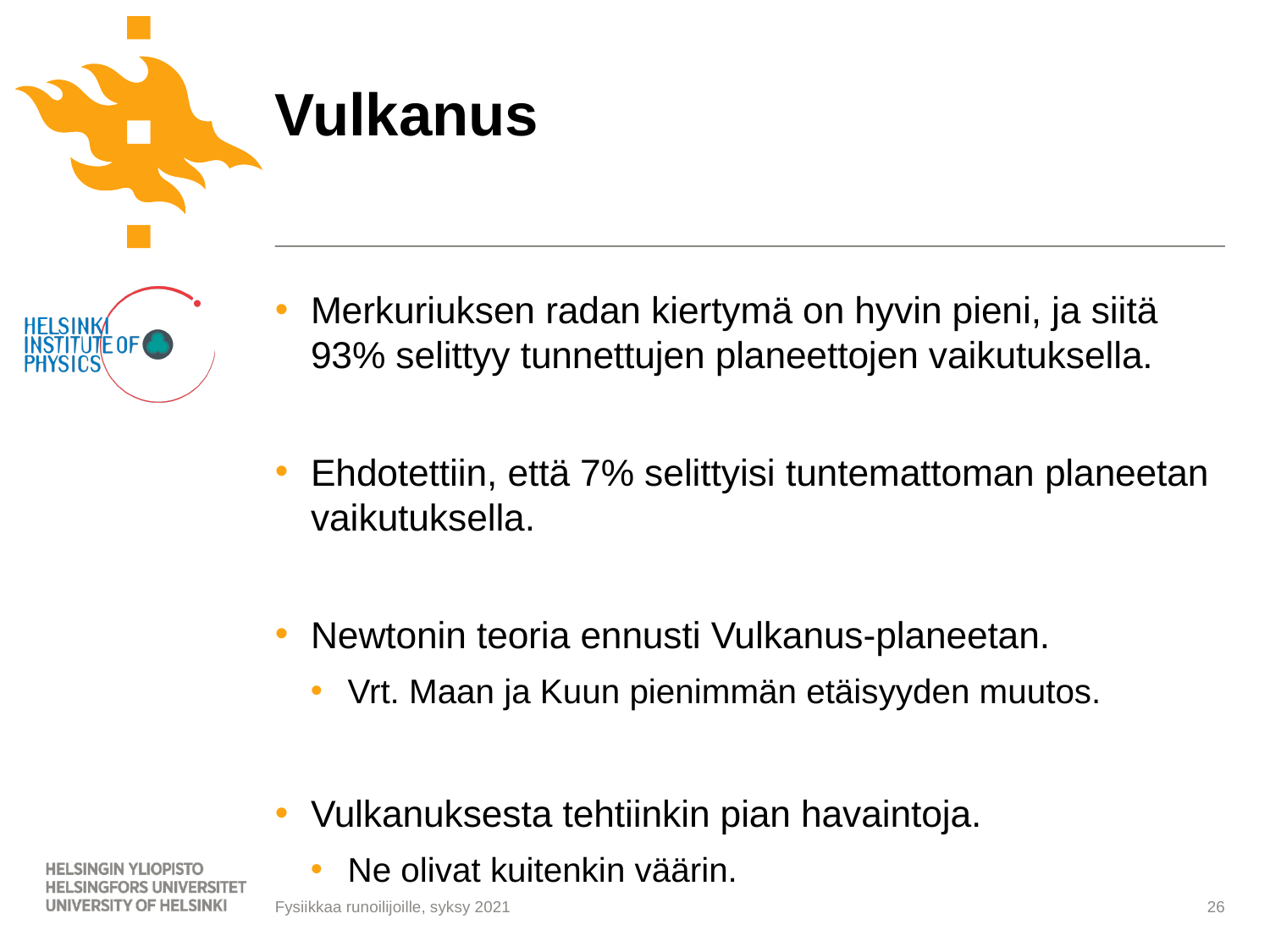

# Vulkanus
Merkuriuksen radan kiertymä on hyvin pieni, ja siitä 93% selittyy tunnettujen planeettojen vaikutuksella.

Ehdotettiin, että 7% selittyisi tuntemattoman planeetan vaikutuksella.

Newtonin teoria ennusti Vulkanus-planeetan.
Vrt. Maan ja Kuun pienimmän etäisyyden muutos.

Vulkanuksesta tehtiinkin pian havaintoja.
Ne olivat kuitenkin väärin.
26
Fysiikkaa runoilijoille, syksy 2021